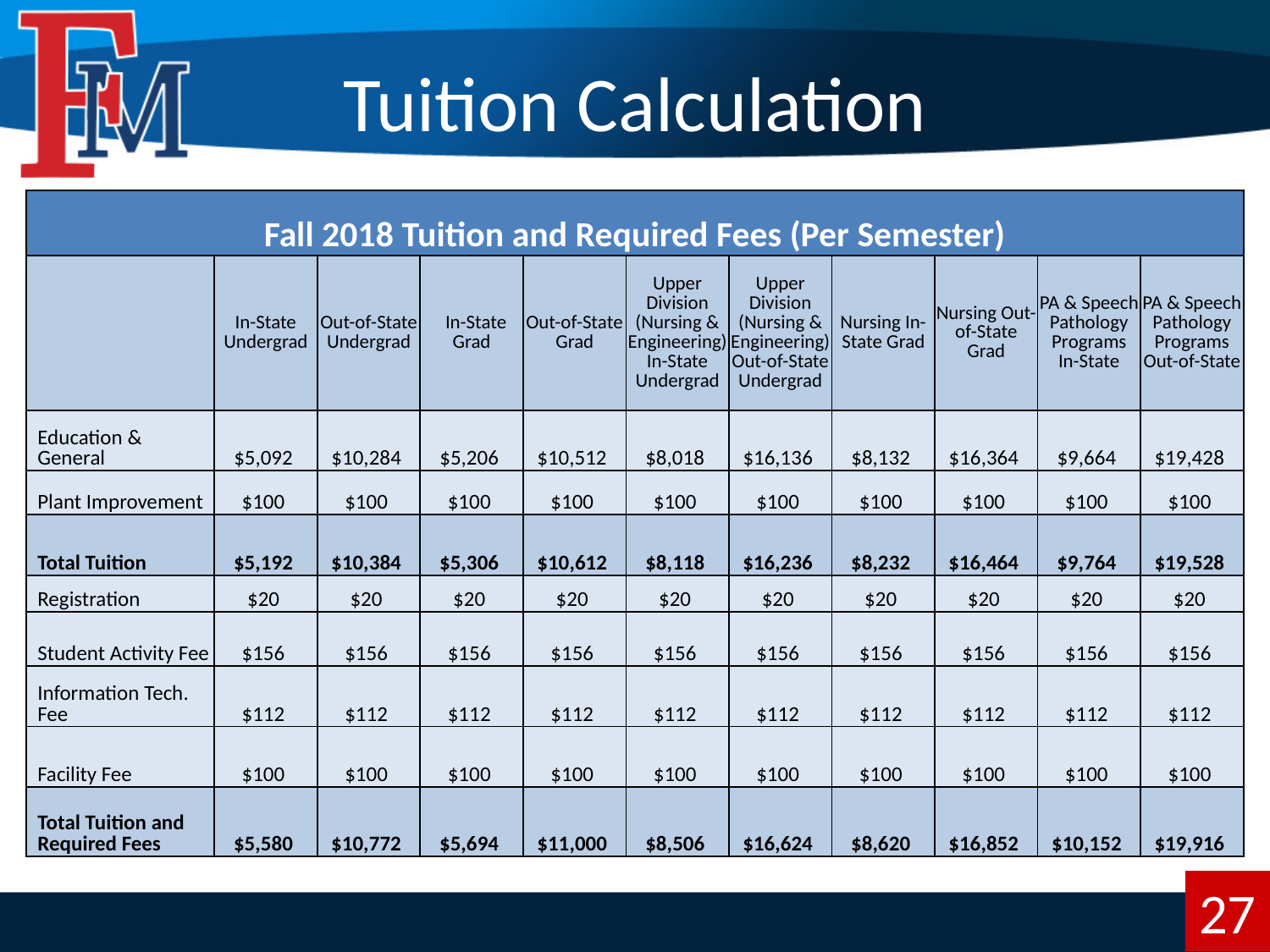

# Tuition Calculation
| Fall 2018 Tuition and Required Fees (Per Semester) |  |  |  |  |  |  |  |  |  |  |
| --- | --- | --- | --- | --- | --- | --- | --- | --- | --- | --- |
|  | In-State Undergrad | Out-of-State Undergrad | In-State Grad | Out-of-State Grad | Upper Division (Nursing & Engineering) In-State Undergrad | Upper Division (Nursing & Engineering) Out-of-State Undergrad | Nursing In-State Grad | Nursing Out-of-State Grad | PA & Speech Pathology Programs In-State | PA & Speech Pathology Programs Out-of-State |
| Education & General | $5,092 | $10,284 | $5,206 | $10,512 | $8,018 | $16,136 | $8,132 | $16,364 | $9,664 | $19,428 |
| Plant Improvement | $100 | $100 | $100 | $100 | $100 | $100 | $100 | $100 | $100 | $100 |
| Total Tuition | $5,192 | $10,384 | $5,306 | $10,612 | $8,118 | $16,236 | $8,232 | $16,464 | $9,764 | $19,528 |
| Registration | $20 | $20 | $20 | $20 | $20 | $20 | $20 | $20 | $20 | $20 |
| Student Activity Fee | $156 | $156 | $156 | $156 | $156 | $156 | $156 | $156 | $156 | $156 |
| Information Tech. Fee | $112 | $112 | $112 | $112 | $112 | $112 | $112 | $112 | $112 | $112 |
| Facility Fee | $100 | $100 | $100 | $100 | $100 | $100 | $100 | $100 | $100 | $100 |
| Total Tuition and Required Fees | $5,580 | $10,772 | $5,694 | $11,000 | $8,506 | $16,624 | $8,620 | $16,852 | $10,152 | $19,916 |
27